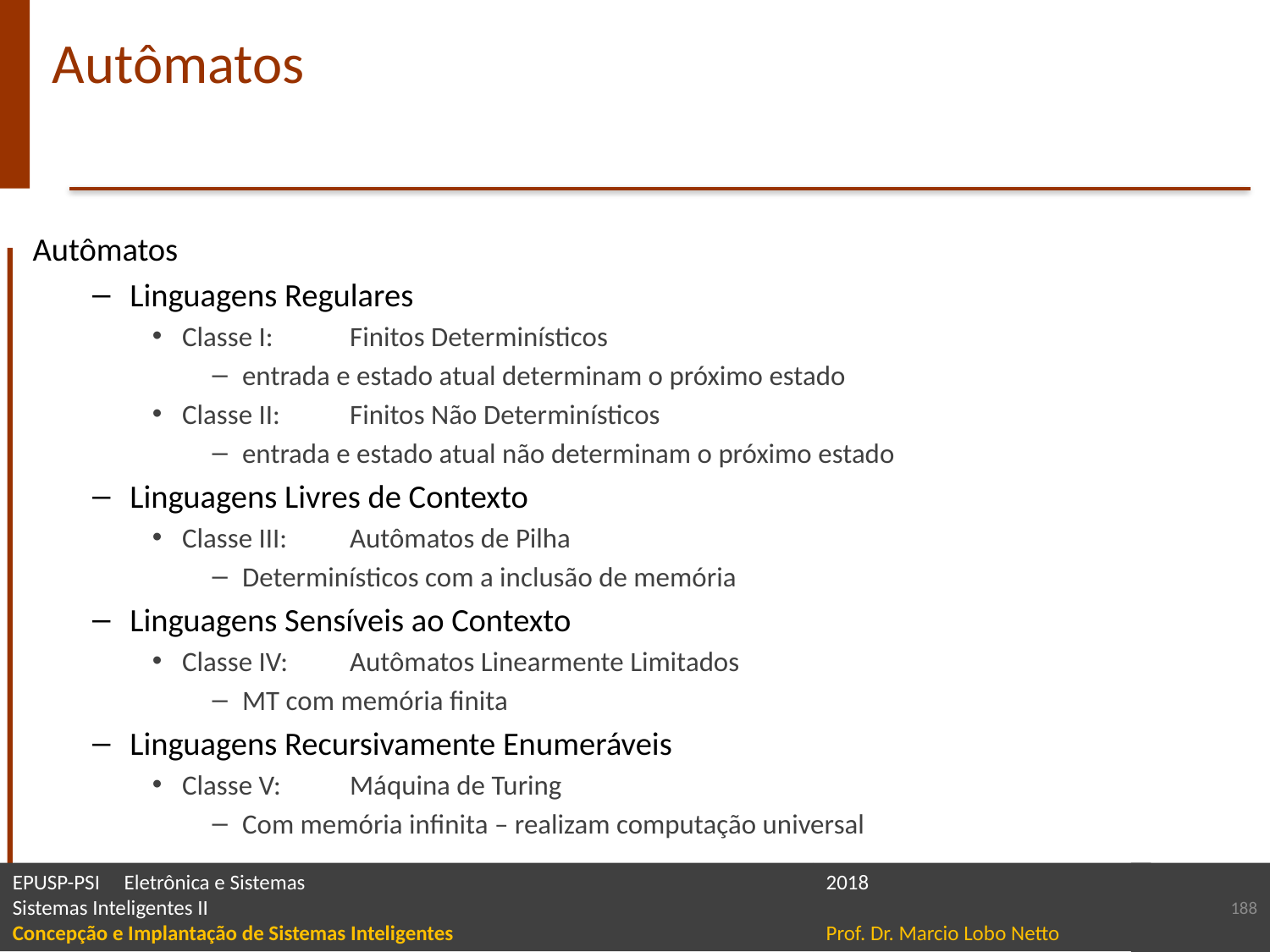

# Autômatos
Autômatos
Linguagens Regulares
Classe I:	Finitos Determinísticos
entrada e estado atual determinam o próximo estado
Classe II:	Finitos Não Determinísticos
entrada e estado atual não determinam o próximo estado
Linguagens Livres de Contexto
Classe III:	Autômatos de Pilha
Determinísticos com a inclusão de memória
Linguagens Sensíveis ao Contexto
Classe IV:	Autômatos Linearmente Limitados
MT com memória finita
Linguagens Recursivamente Enumeráveis
Classe V:	Máquina de Turing
Com memória infinita – realizam computação universal

188